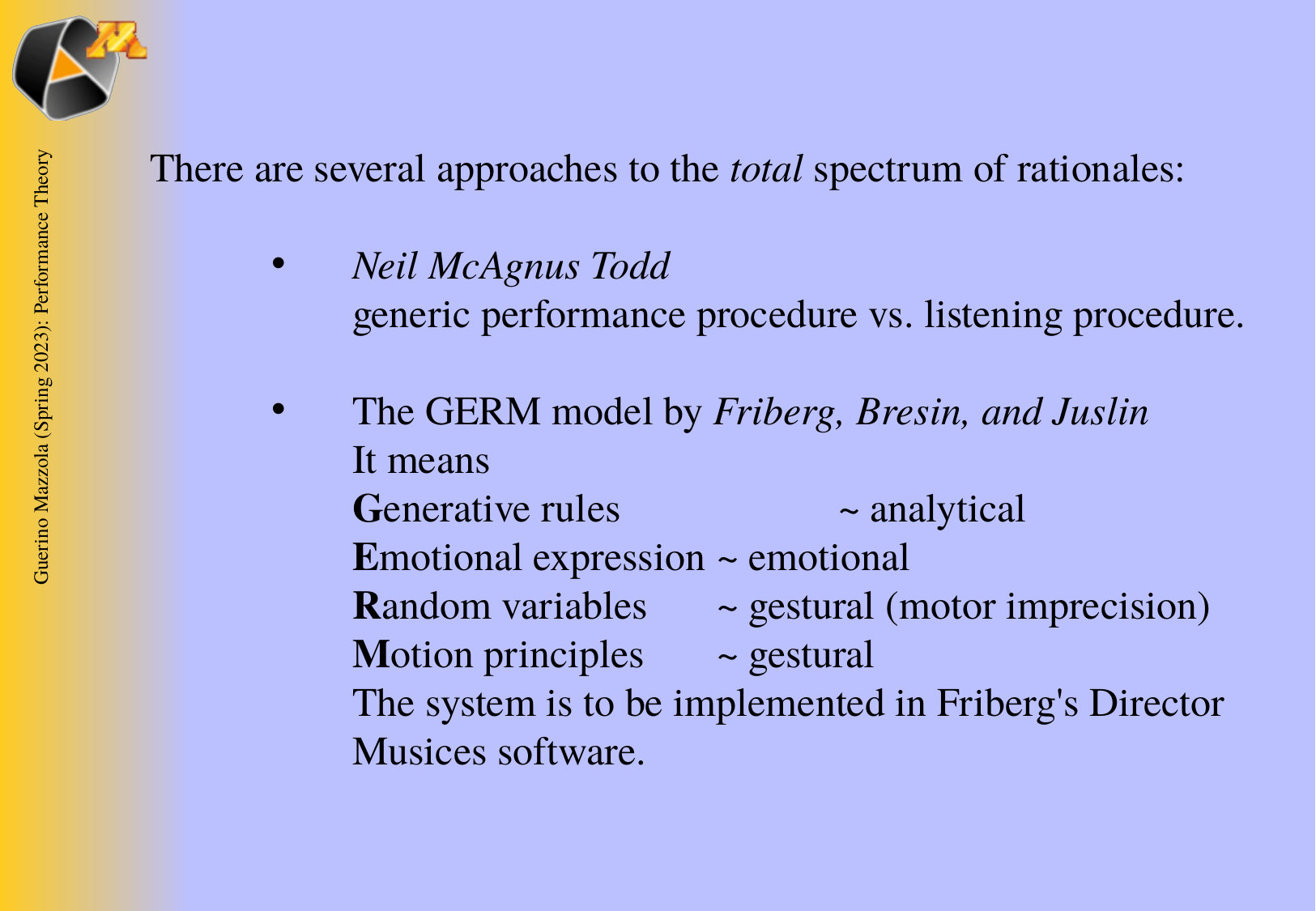

There are several approaches to the total spectrum of rationales:
Neil McAgnus Todd
generic performance procedure vs. listening procedure.
The GERM model by Friberg, Bresin, and Juslin
It means
Generative rules 		~ analytical
Emotional expression 	~ emotional
Random variables	~ gestural (motor imprecision)
Motion principles 	~ gestural
The system is to be implemented in Friberg's Director Musices software.